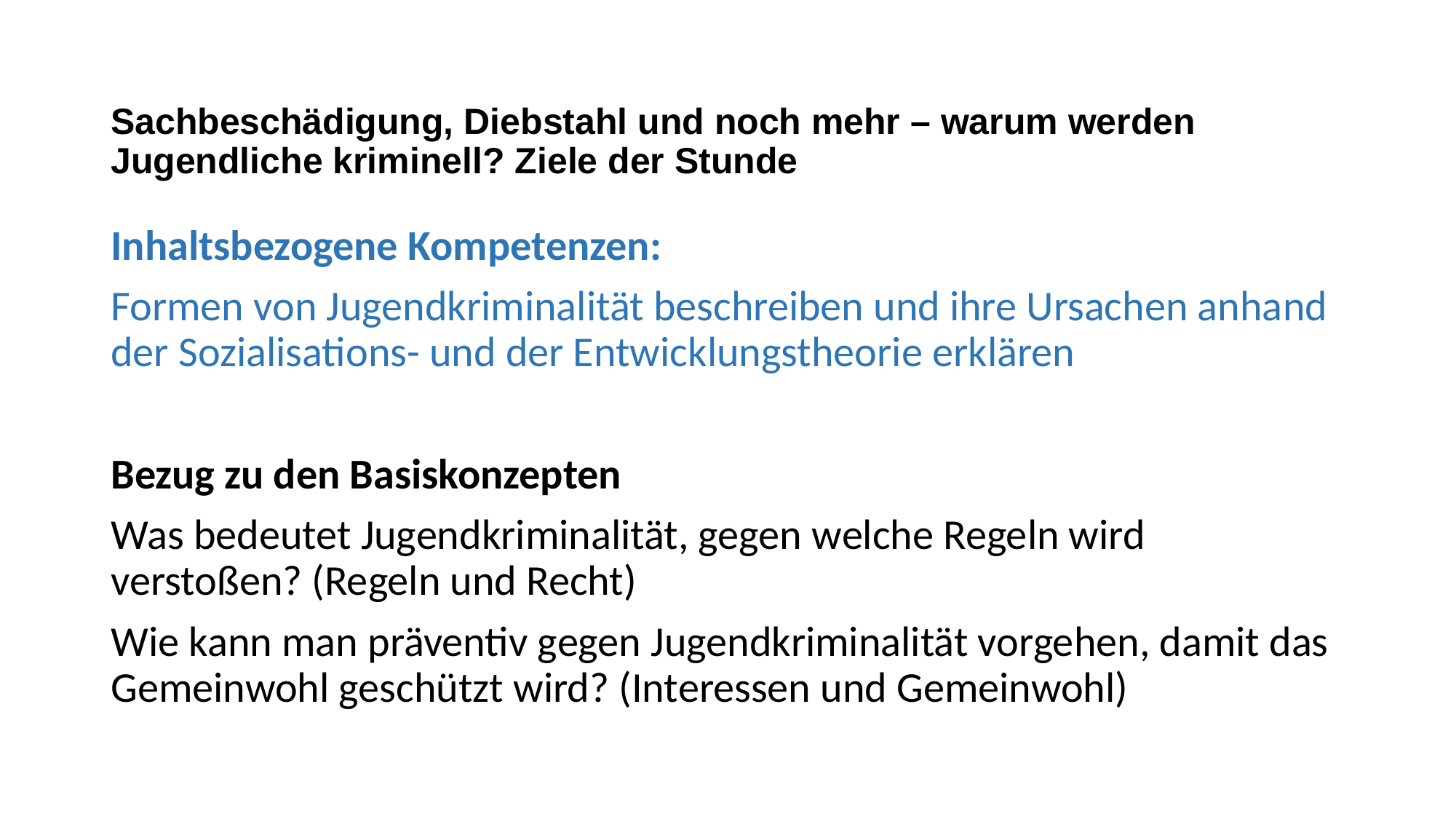

# Sachbeschädigung, Diebstahl und noch mehr – warum werden Jugendliche kriminell? Ziele der Stunde
Inhaltsbezogene Kompetenzen:
Formen von Jugendkriminalität beschreiben und ihre Ursachen anhand der Sozialisations- und der Entwicklungstheorie erklären

Bezug zu den Basiskonzepten
Was bedeutet Jugendkriminalität, gegen welche Regeln wird verstoßen? (Regeln und Recht)
Wie kann man präventiv gegen Jugendkriminalität vorgehen, damit das Gemeinwohl geschützt wird? (Interessen und Gemeinwohl)